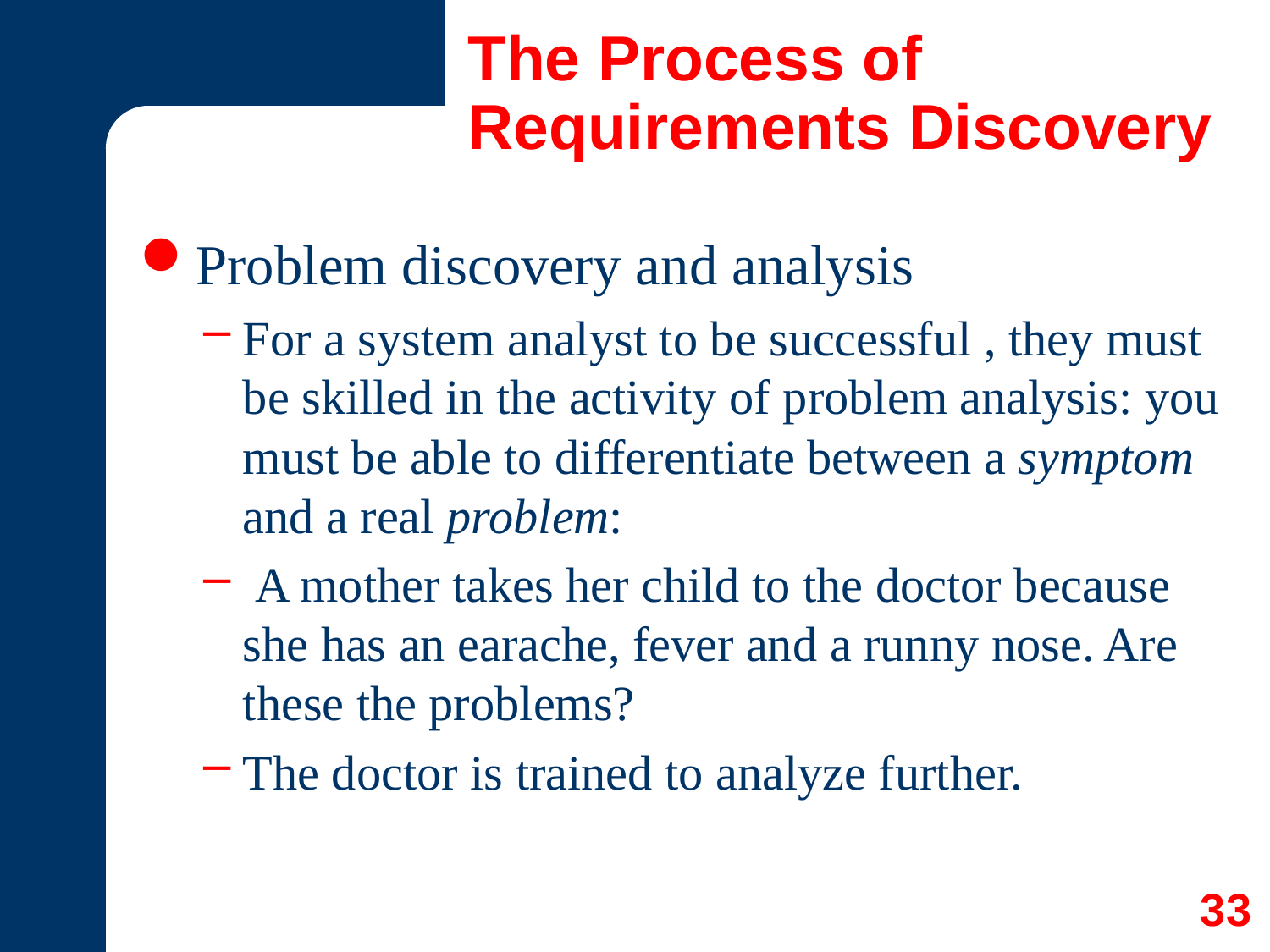

# The Process of Requirements Discovery
Problem discovery and analysis
For a system analyst to be successful , they must be skilled in the activity of problem analysis: you must be able to differentiate between a symptom and a real problem:
 A mother takes her child to the doctor because she has an earache, fever and a runny nose. Are these the problems?
The doctor is trained to analyze further.
33